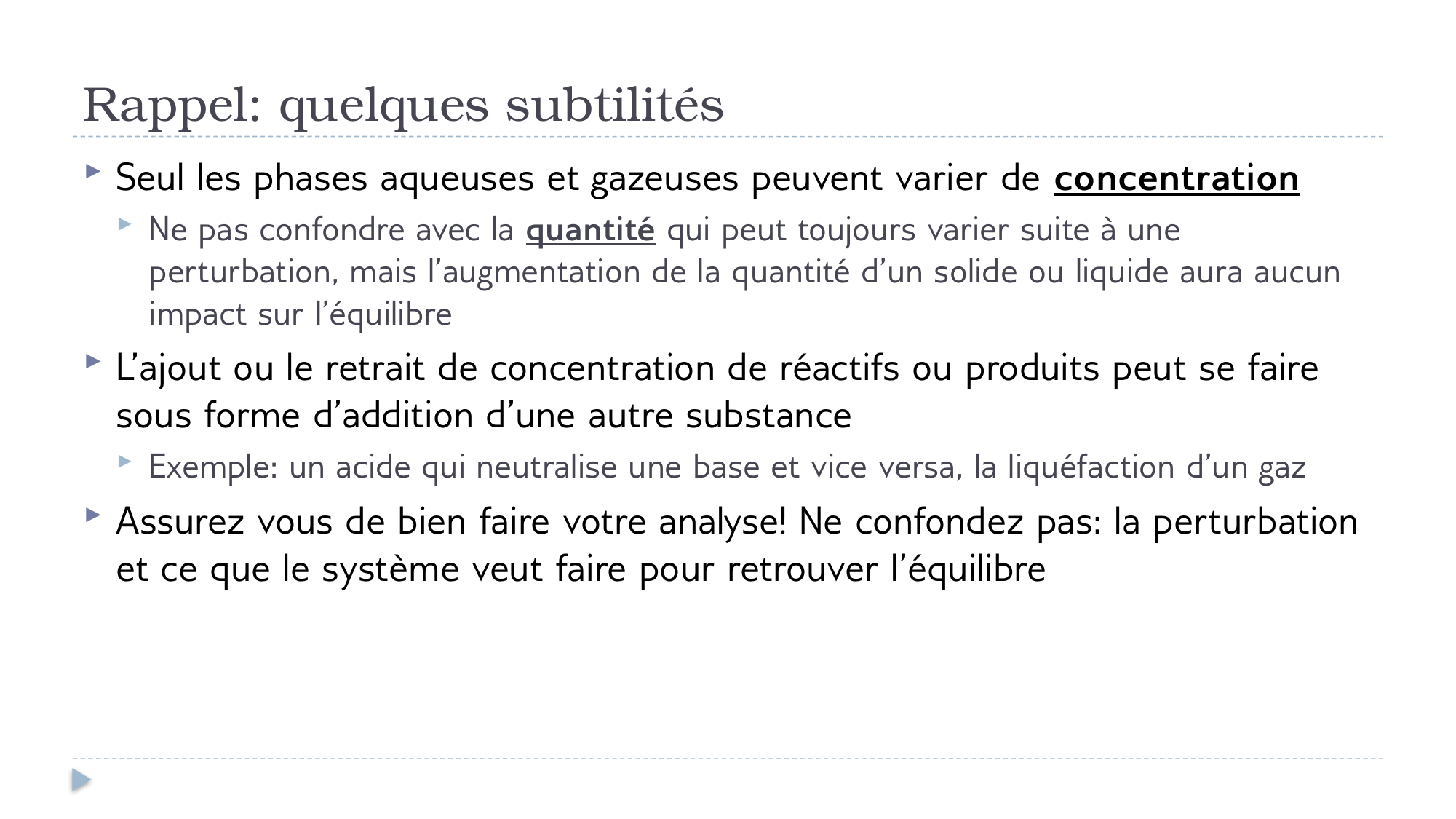

# Rappel: quelques subtilités
Seul les phases aqueuses et gazeuses peuvent varier de concentration
Ne pas confondre avec la quantité qui peut toujours varier suite à une perturbation, mais l’augmentation de la quantité d’un solide ou liquide aura aucun impact sur l’équilibre
L’ajout ou le retrait de concentration de réactifs ou produits peut se faire sous forme d’addition d’une autre substance
Exemple: un acide qui neutralise une base et vice versa, la liquéfaction d’un gaz
Assurez vous de bien faire votre analyse! Ne confondez pas: la perturbation et ce que le système veut faire pour retrouver l’équilibre